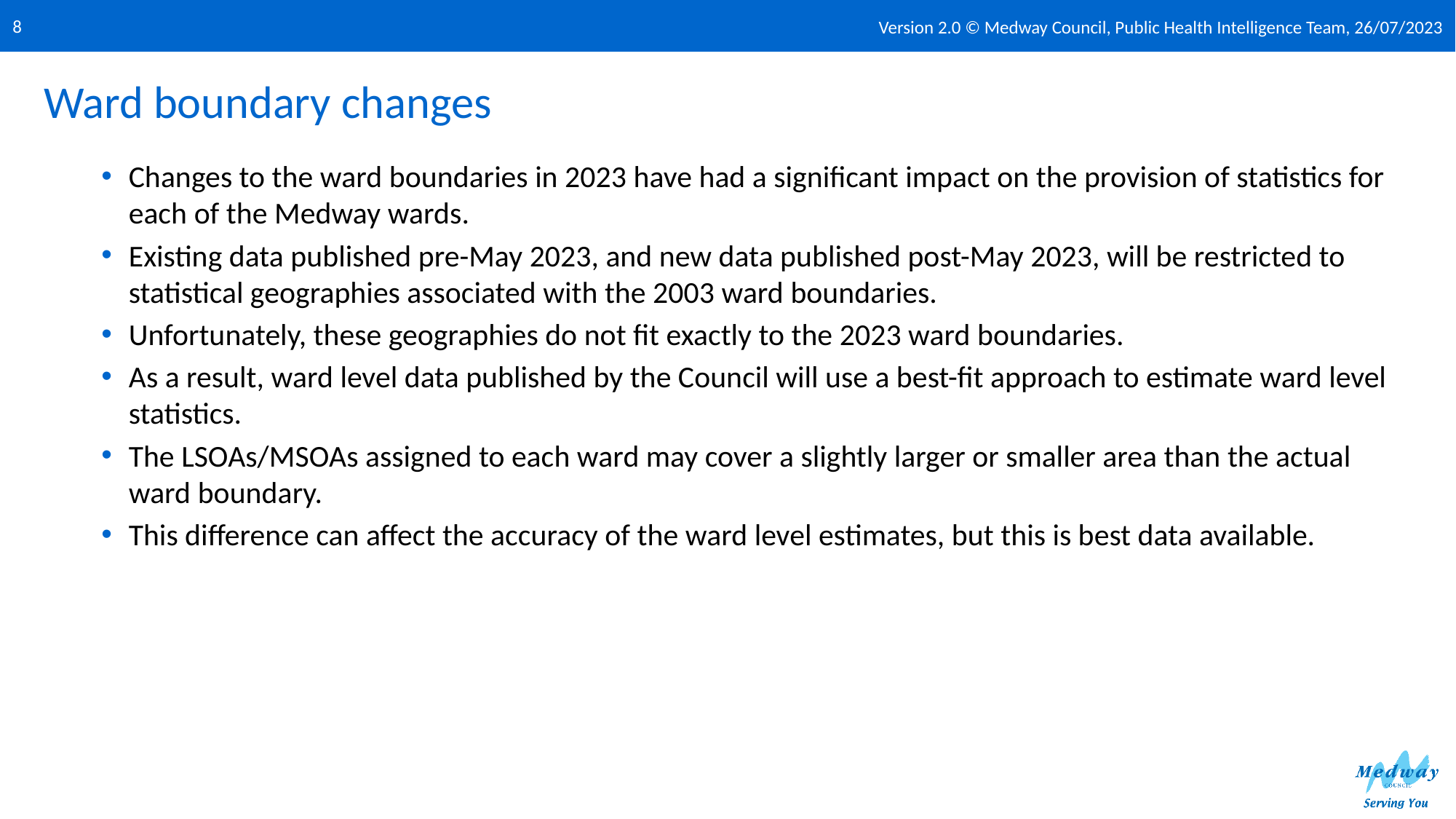

Version 2.0 © Medway Council, Public Health Intelligence Team, 26/07/2023
8
# Ward boundary changes
Changes to the ward boundaries in 2023 have had a significant impact on the provision of statistics for each of the Medway wards.
Existing data published pre-May 2023, and new data published post-May 2023, will be restricted to statistical geographies associated with the 2003 ward boundaries.
Unfortunately, these geographies do not fit exactly to the 2023 ward boundaries.
As a result, ward level data published by the Council will use a best-fit approach to estimate ward level statistics.
The LSOAs/MSOAs assigned to each ward may cover a slightly larger or smaller area than the actual ward boundary.
This difference can affect the accuracy of the ward level estimates, but this is best data available.